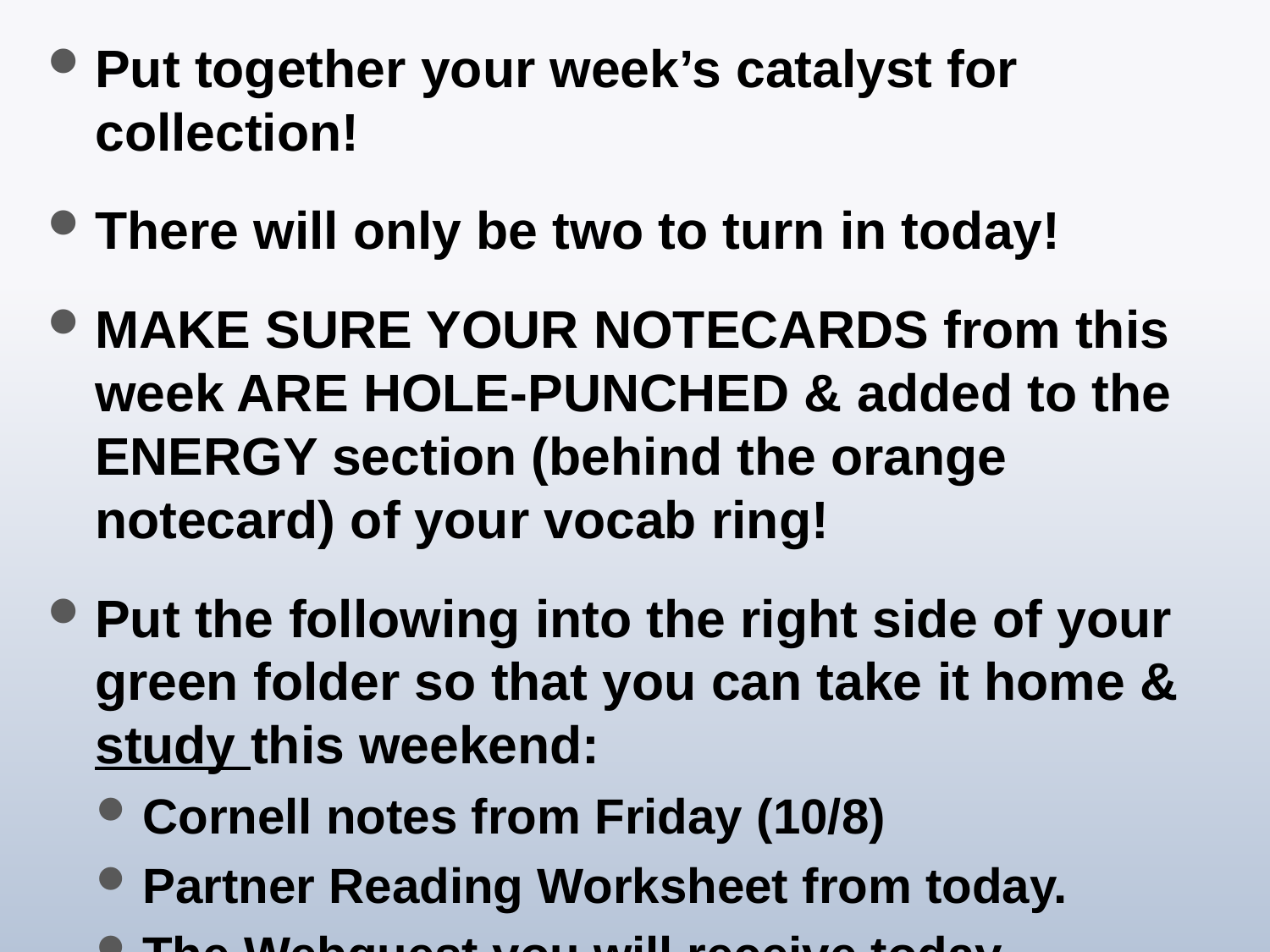

Put together your week’s catalyst for collection!
There will only be two to turn in today!
MAKE SURE YOUR NOTECARDS from this week ARE HOLE-PUNCHED & added to the ENERGY section (behind the orange notecard) of your vocab ring!
Put the following into the right side of your green folder so that you can take it home & study this weekend:
Cornell notes from Friday (10/8)
Partner Reading Worksheet from today.
The Webquest you will receive today.